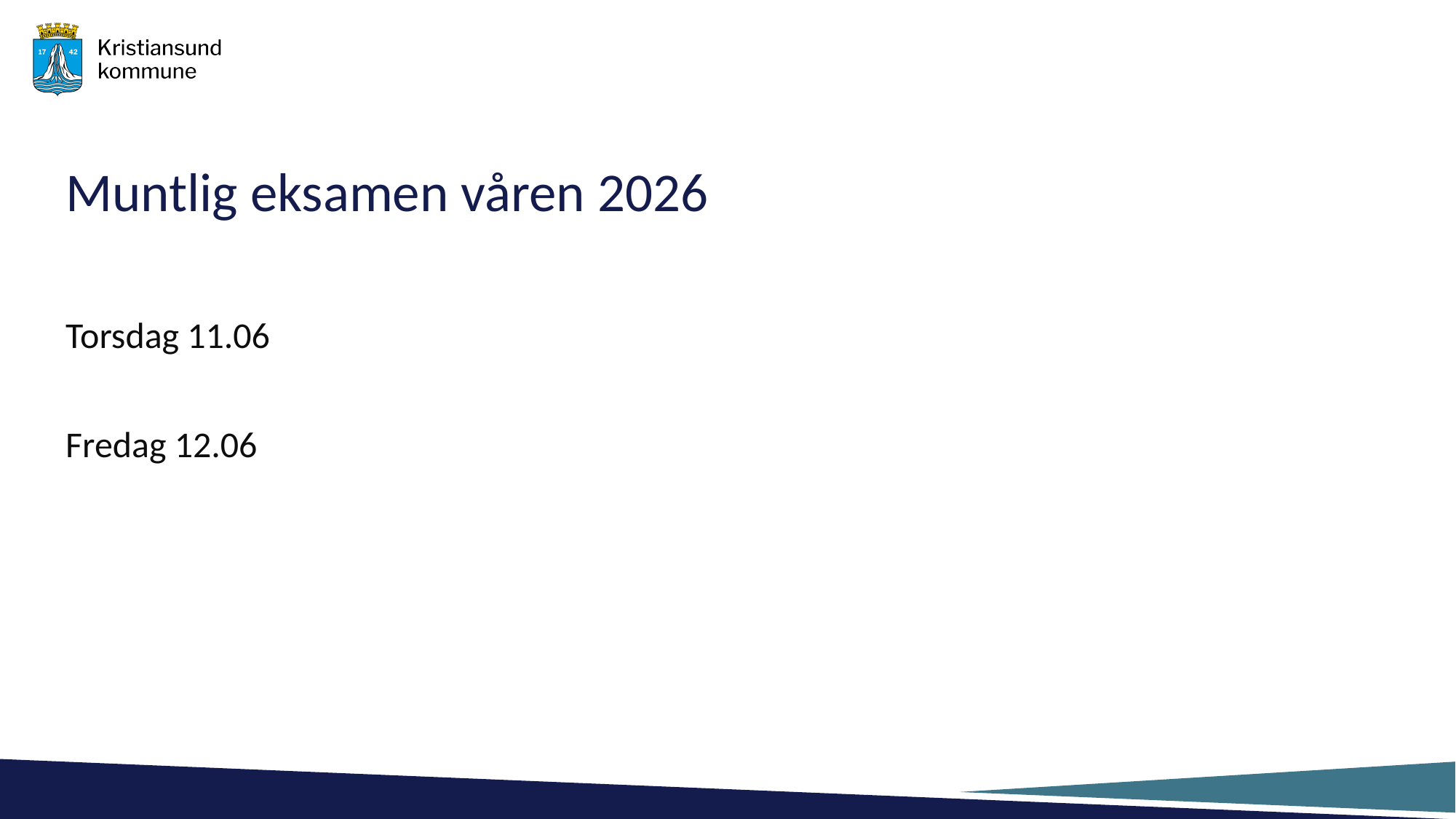

# Muntlig eksamen våren 2026

Torsdag 11.06

Fredag 12.06